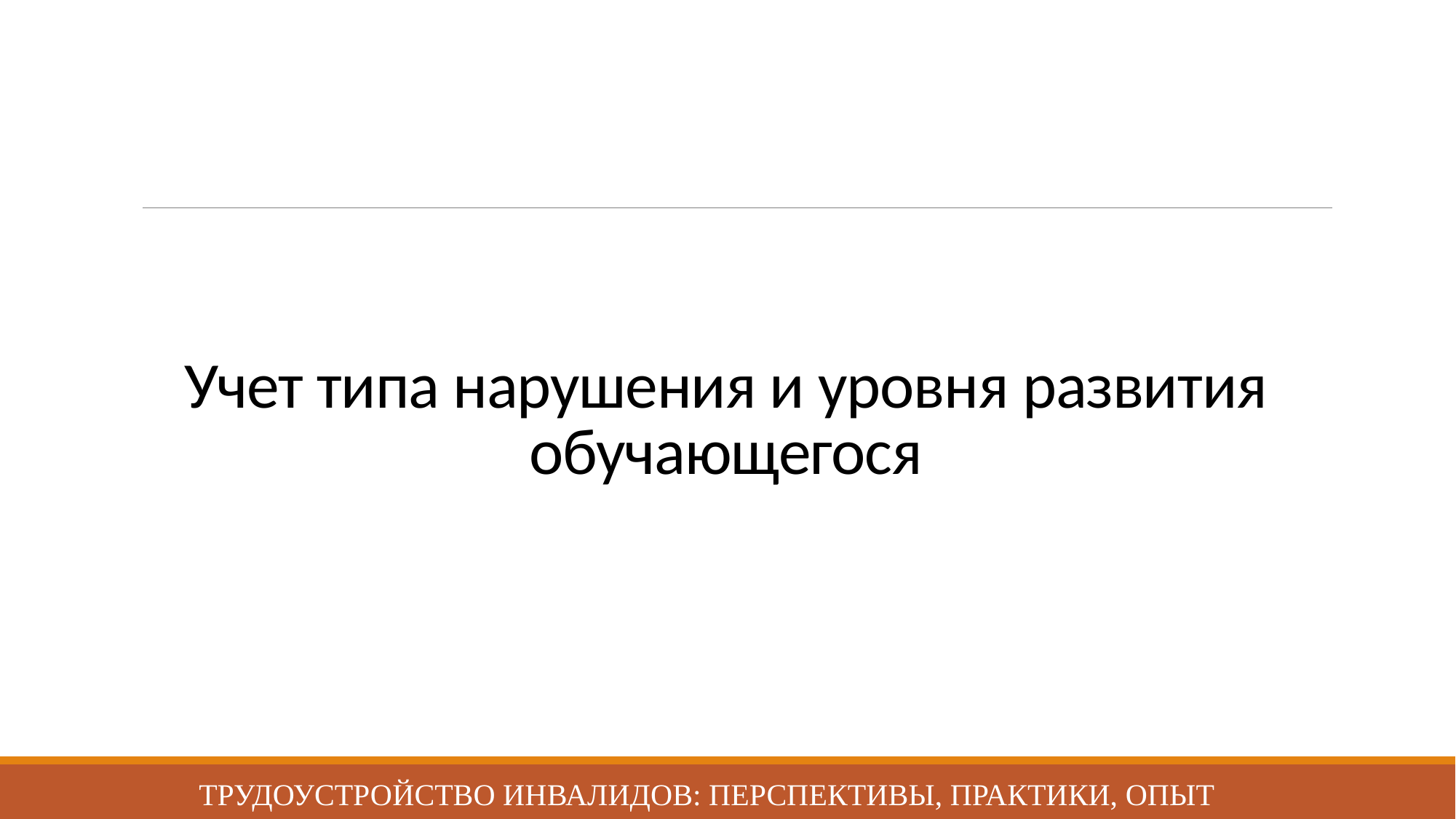

# Учет типа нарушения и уровня развития обучающегося
Трудоустройство инвалидов: перспективы, практики, опыт